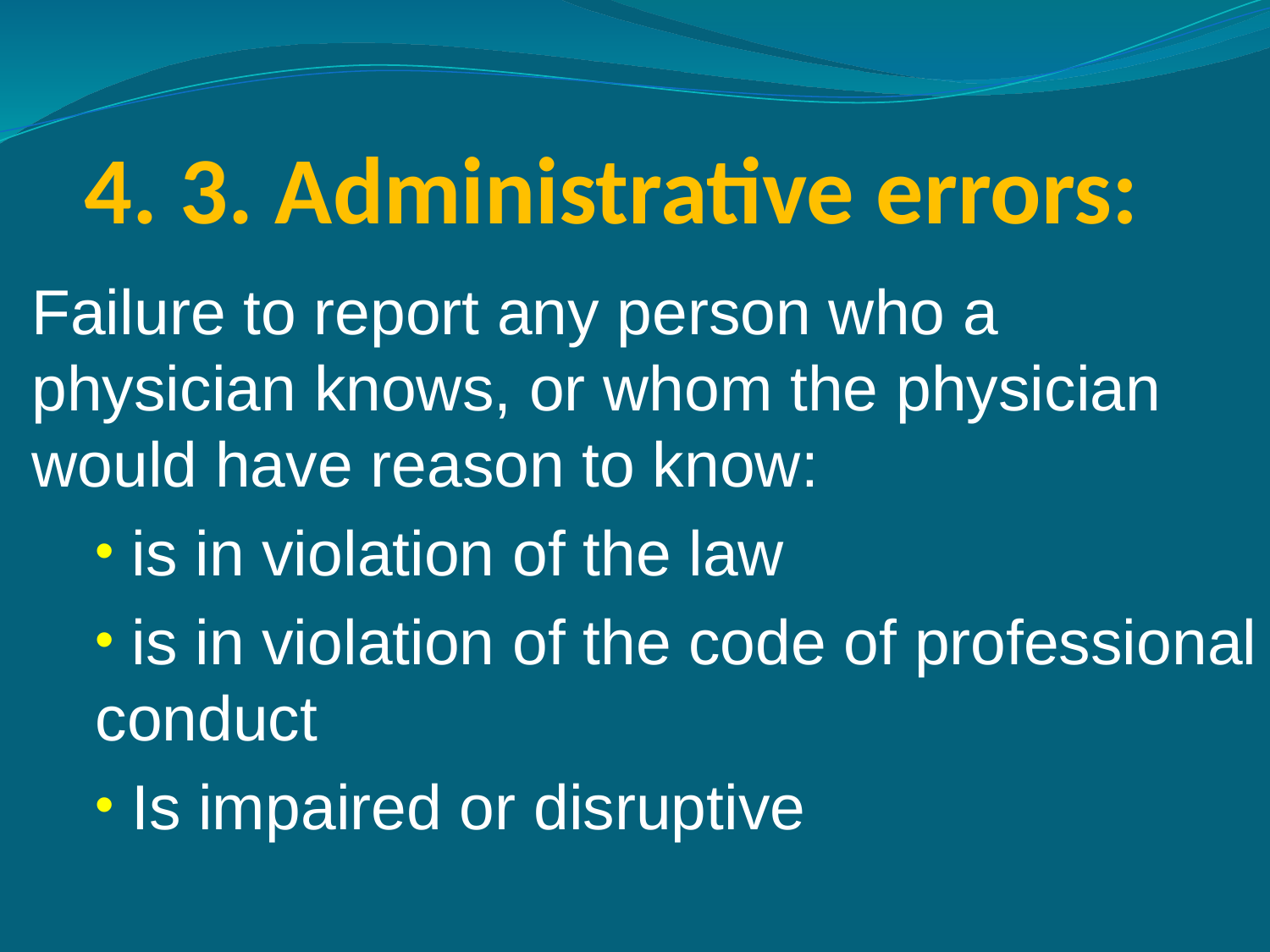

# 4. 3. Administrative errors:
Failure to report any person who a physician knows, or whom the physician would have reason to know:
 is in violation of the law
 is in violation of the code of professional conduct
 Is impaired or disruptive